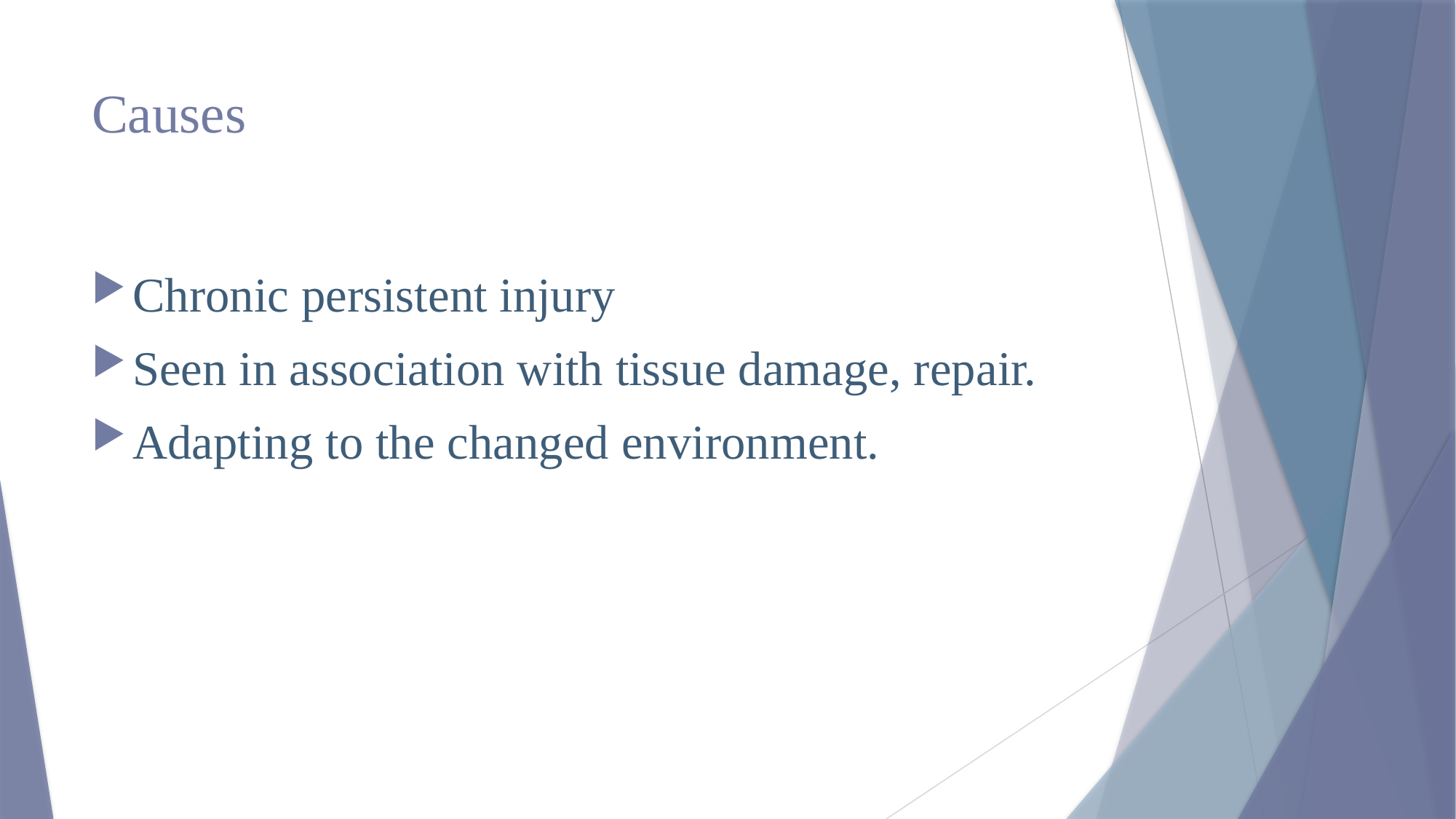

# Causes
Chronic persistent injury
Seen in association with tissue damage, repair.
Adapting to the changed environment.